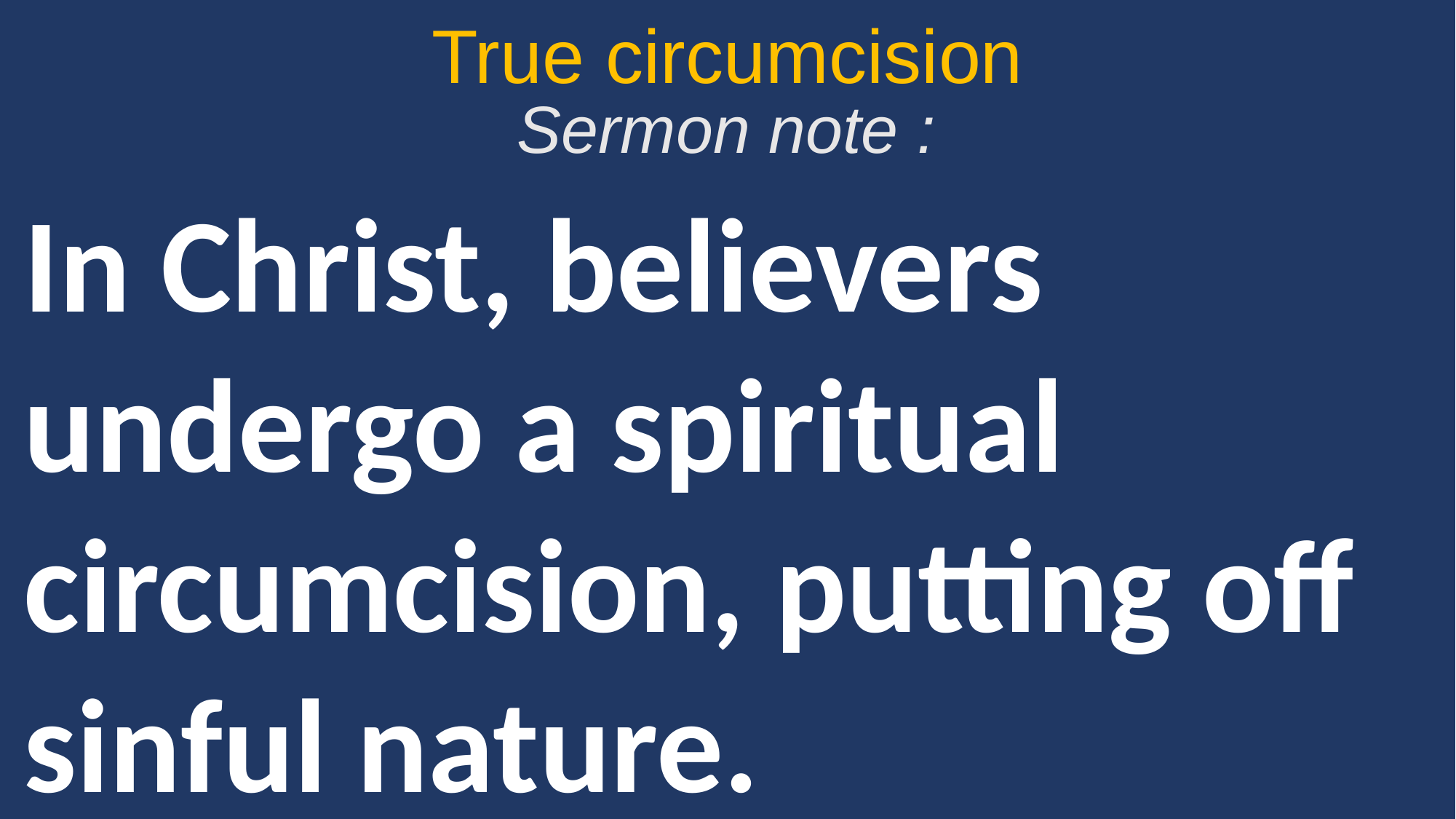

True circumcision
Sermon note :
In Christ, believers undergo a spiritual circumcision, putting off sinful nature.